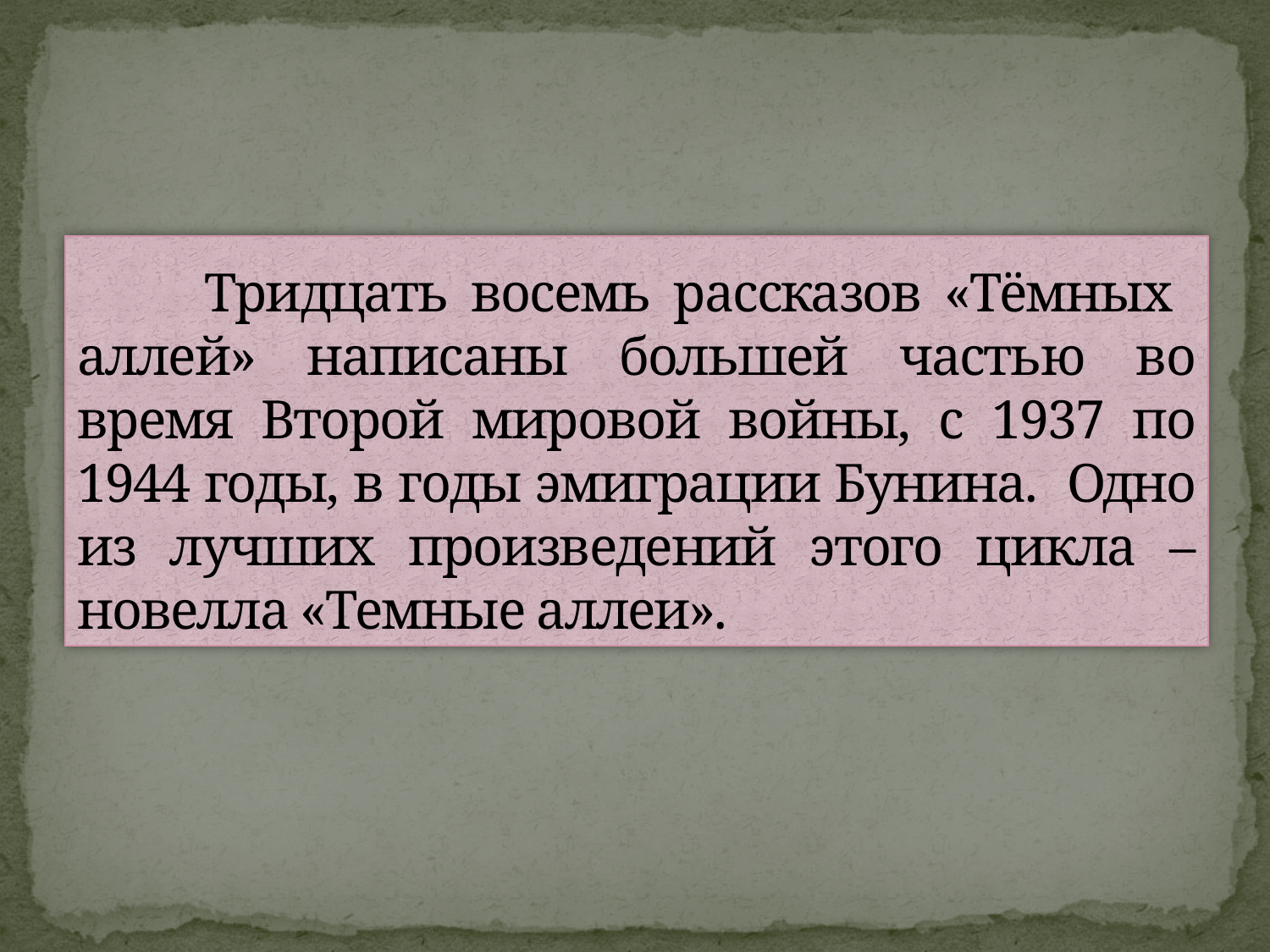

# Тридцать восемь рассказов «Тёмных  аллей» написаны большей частью во время Второй мировой войны, с 1937 по 1944 годы, в годы эмиграции Бунина.  Одно из лучших произведений этого цикла – новелла «Темные аллеи».